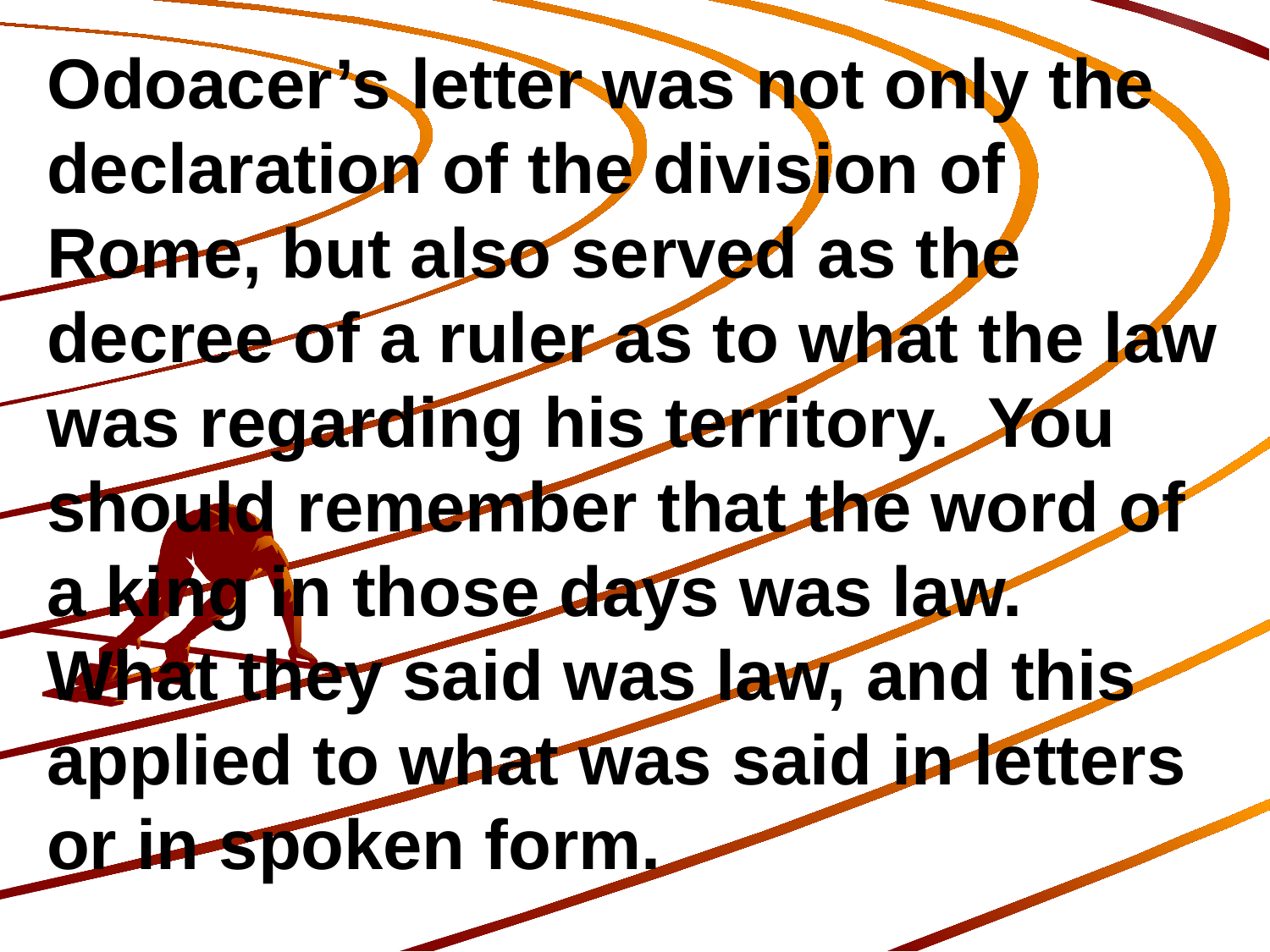

Odoacer’s letter was not only the declaration of the division of Rome, but also served as the decree of a ruler as to what the law was regarding his territory.  You should remember that the word of a king in those days was law.  What they said was law, and this applied to what was said in letters or in spoken form.
190